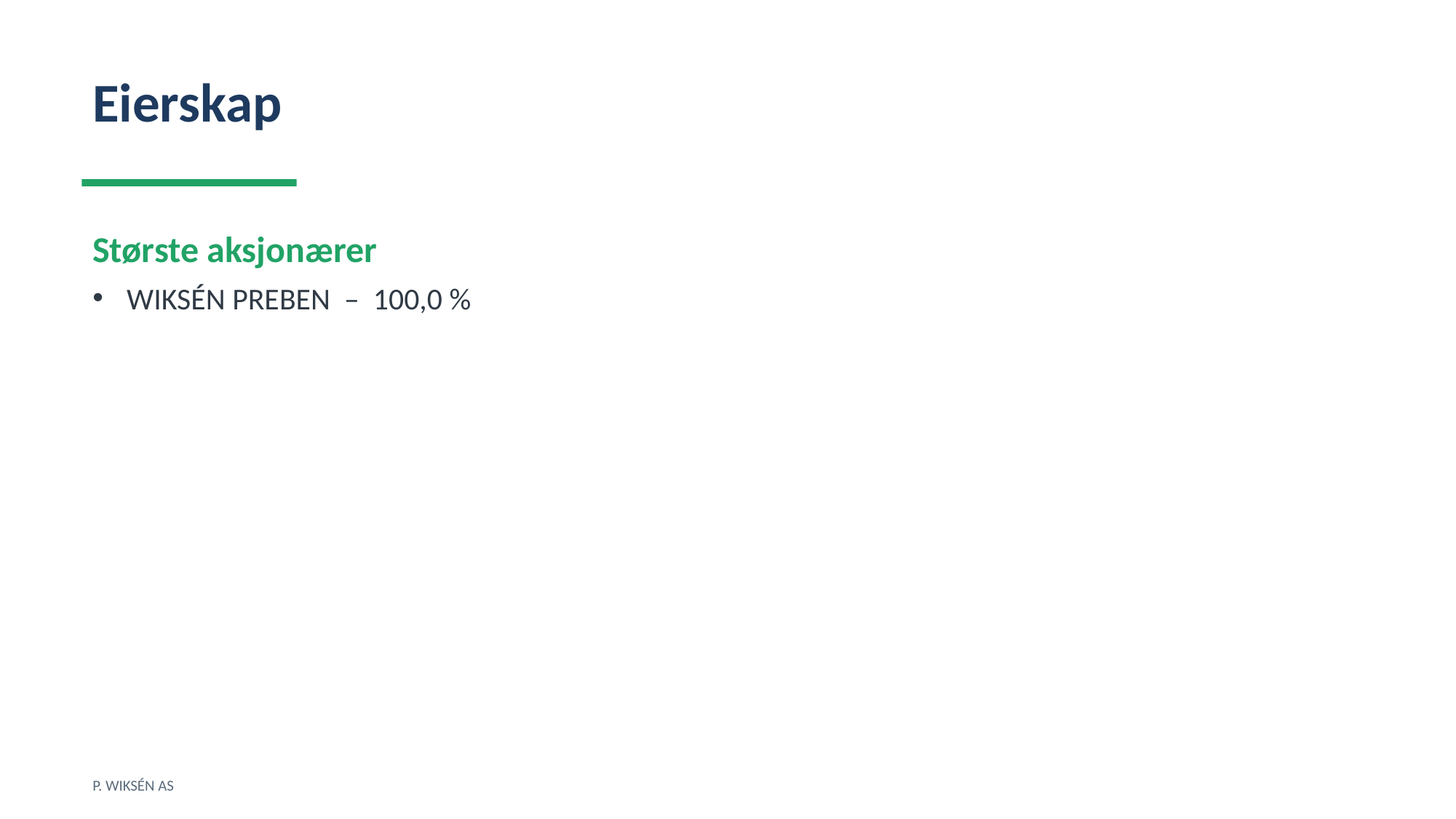

Eierskap

Største aksjonærer
WIKSÉN PREBEN  –  100,0 %
P. WIKSÉN AS